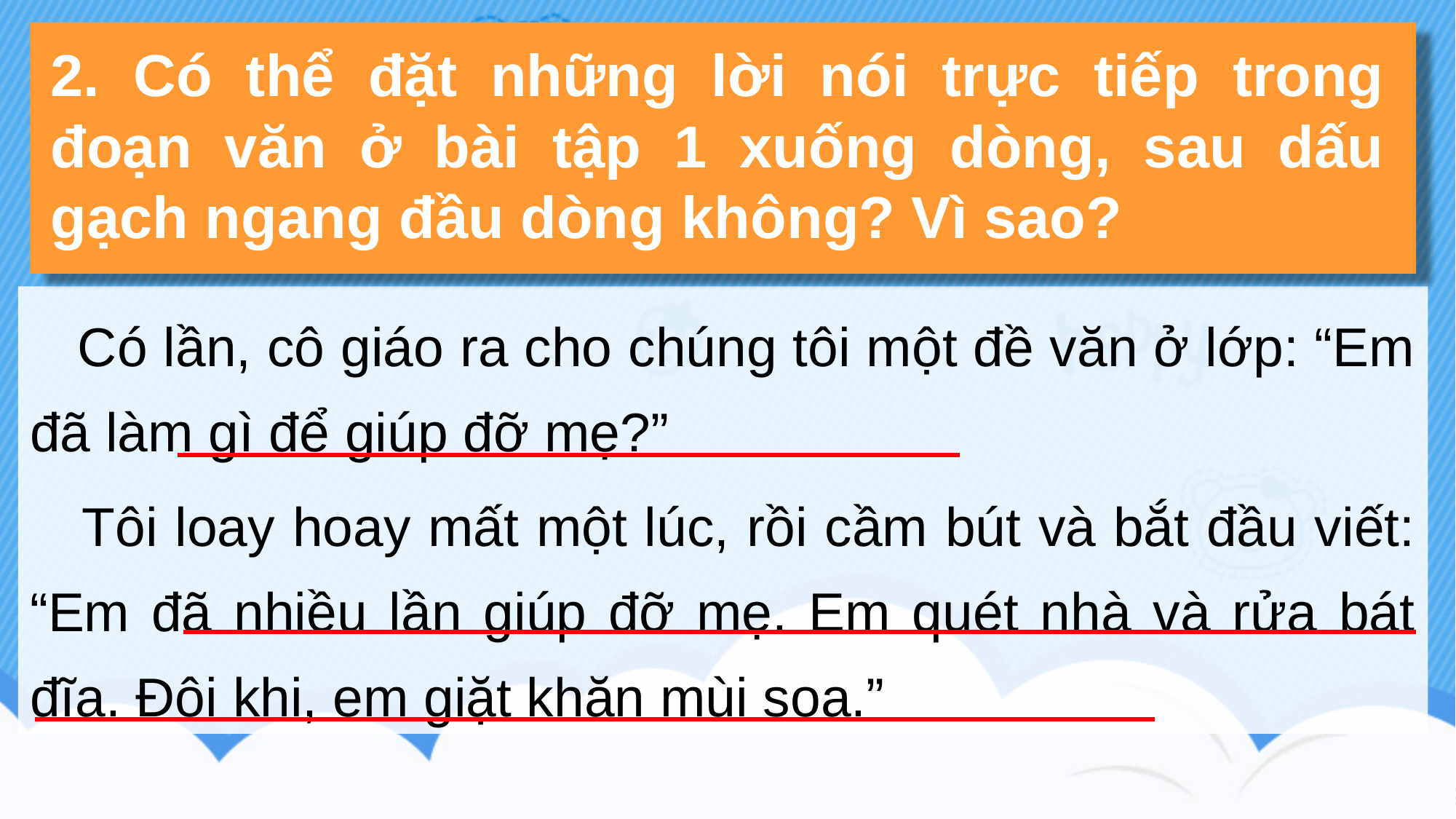

2. Có thể đặt những lời nói trực tiếp trong đoạn văn ở bài tập 1 xuống dòng, sau dấu gạch ngang đầu dòng không? Vì sao?
   Có lần, cô giáo ra cho chúng tôi một đề văn ở lớp: “Em đã làm gì để giúp đỡ mẹ?”
   Tôi loay hoay mất một lúc, rồi cầm bút và bắt đầu viết: “Em đã nhiều lần giúp đỡ mẹ. Em quét nhà và rửa bát đĩa. Đôi khi, em giặt khăn mùi soa.”